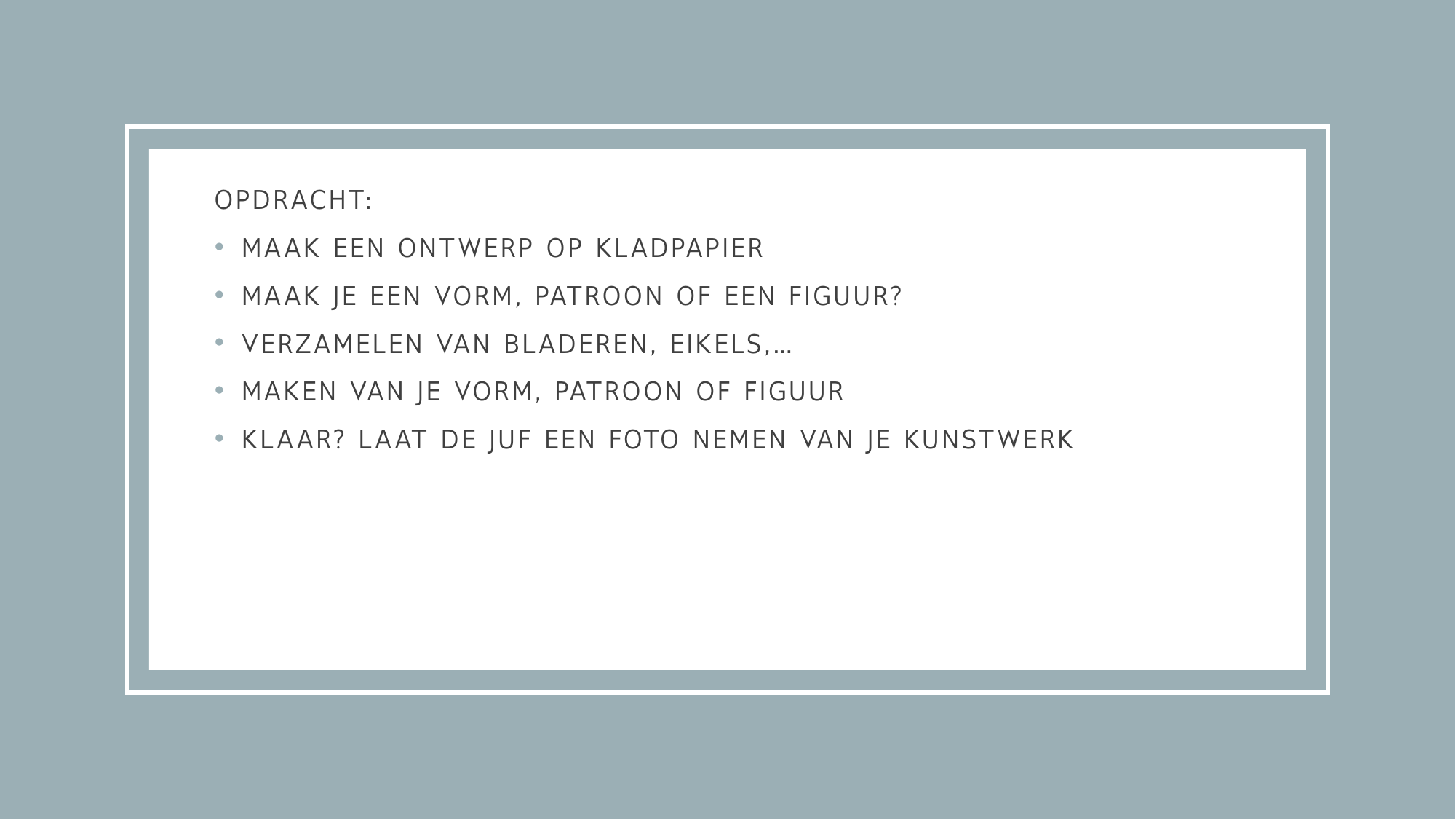

Opdracht:
Maak een ontwerp op kladpapier
Maak je een vorm, patroon of een figuur?
Verzamelen van bladeren, eikels,…
Maken van je vorm, patroon of figuur
Klaar? Laat de juf een foto nemen van je kunstwerk